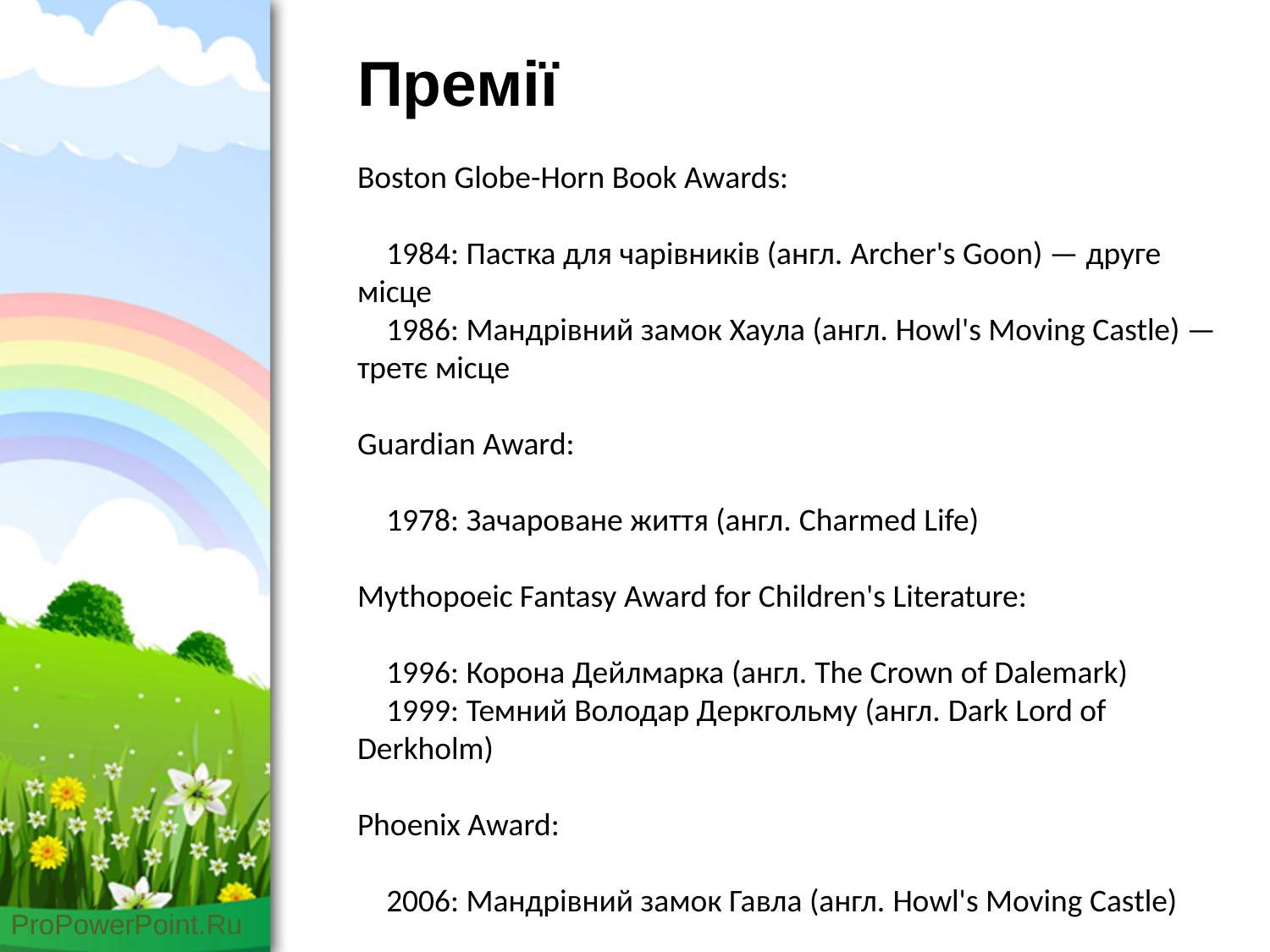

Премії

Boston Globe-Horn Book Awards:

    1984: Пастка для чарівників (англ. Archer's Goon) — друге місце
    1986: Мандрівний замок Хаула (англ. Howl's Moving Castle) — третє місце

Guardian Award:

    1978: Зачароване життя (англ. Charmed Life)

Mythopoeic Fantasy Award for Children's Literature:

    1996: Корона Дейлмарка (англ. The Crown of Dalemark)
    1999: Темний Володар Деркгольму (англ. Dark Lord of Derkholm)

Phoenix Award:

    2006: Мандрівний замок Гавла (англ. Howl's Moving Castle)